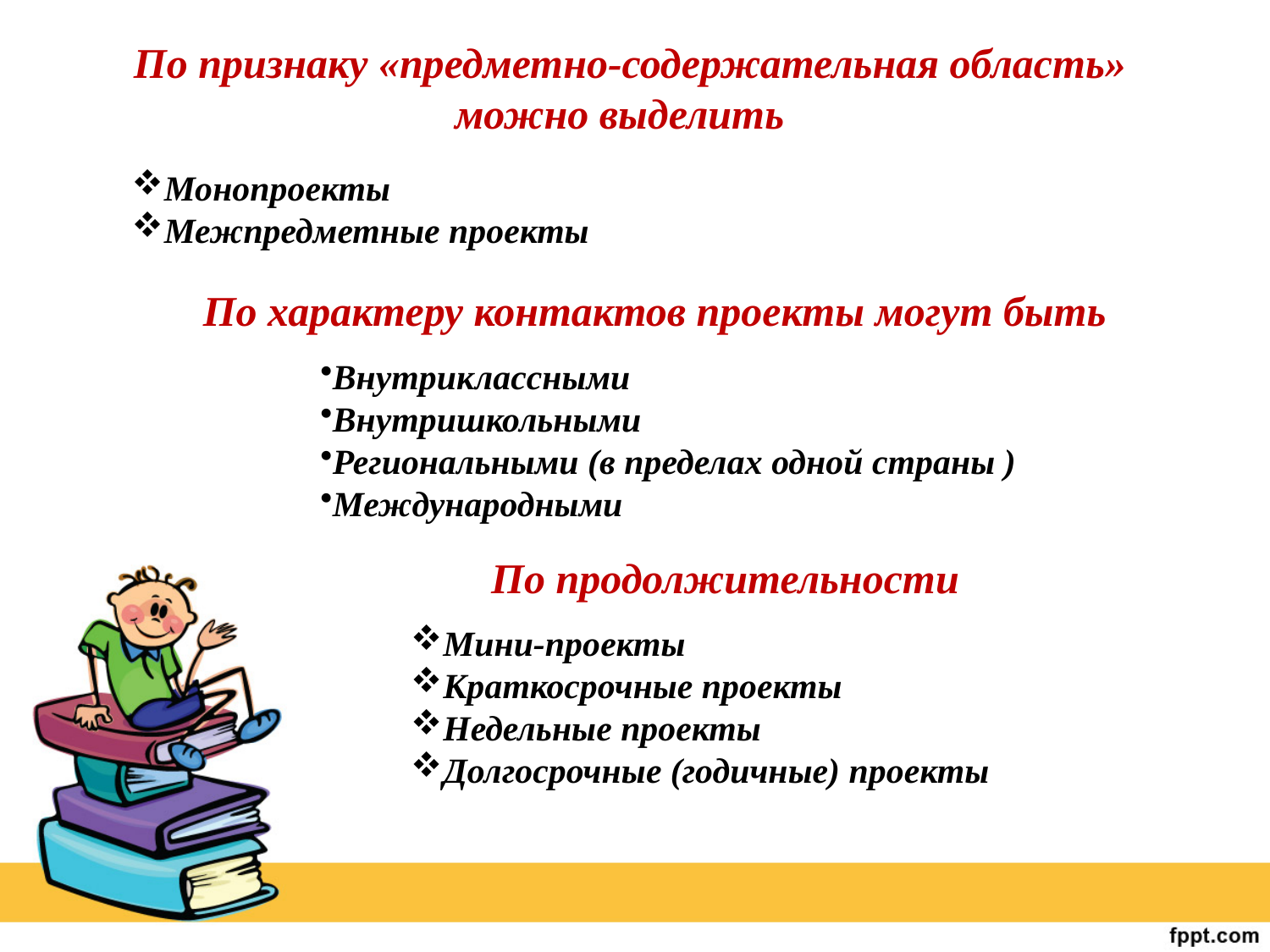

По признаку «предметно-содержательная область» можно выделить
Монопроекты
Межпредметные проекты
По характеру контактов проекты могут быть
Внутриклассными
Внутришкольными
Региональными (в пределах одной страны )
Международными

По продолжительности
Мини-проекты
Краткосрочные проекты
Недельные проекты
Долгосрочные (годичные) проекты